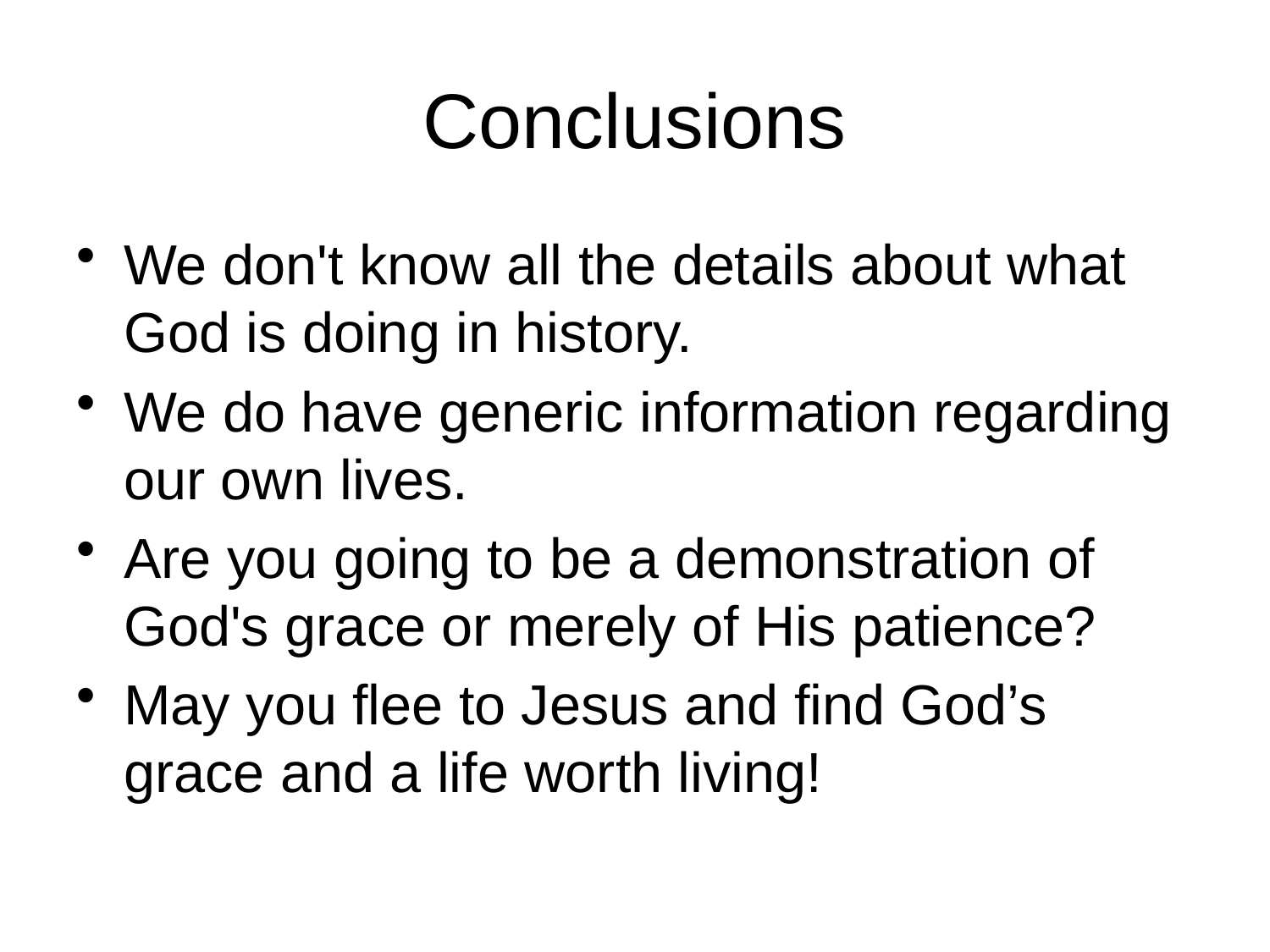

# Conclusions
We don't know all the details about what God is doing in history.
We do have generic information regarding our own lives.
Are you going to be a demonstration of God's grace or merely of His patience?
May you flee to Jesus and find God’s grace and a life worth living!